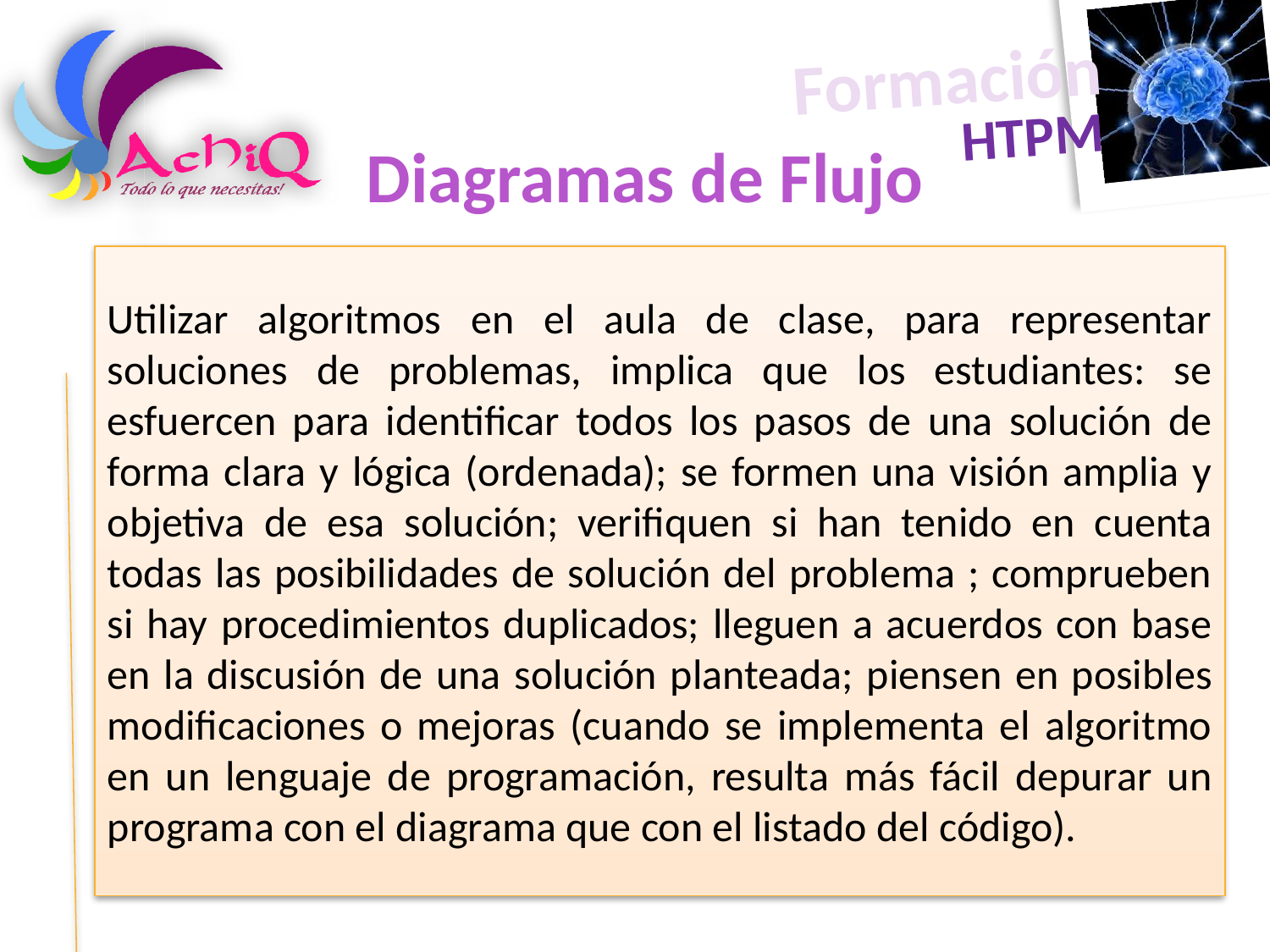

Diagramas de Flujo
Utilizar algoritmos en el aula de clase, para representar soluciones de problemas, implica que los estudiantes: se esfuercen para identificar todos los pasos de una solución de forma clara y lógica (ordenada); se formen una visión amplia y objetiva de esa solución; verifiquen si han tenido en cuenta todas las posibilidades de solución del problema ; comprueben si hay procedimientos duplicados; lleguen a acuerdos con base en la discusión de una solución planteada; piensen en posibles modificaciones o mejoras (cuando se implementa el algoritmo en un lenguaje de programación, resulta más fácil depurar un programa con el diagrama que con el listado del código).